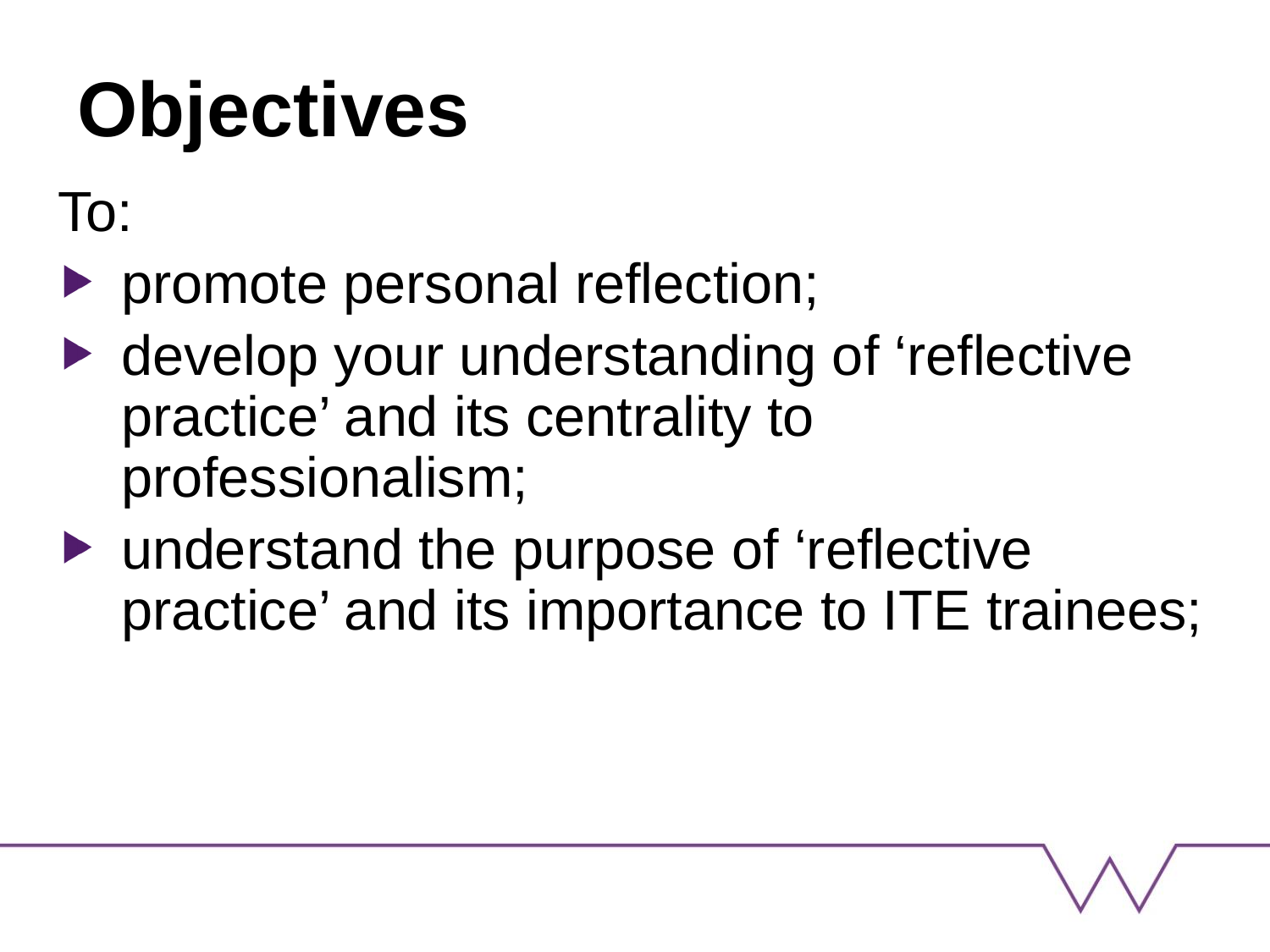

# Objectives
To:
promote personal reflection;
develop your understanding of ‘reflective practice’ and its centrality to professionalism;
understand the purpose of ‘reflective practice’ and its importance to ITE trainees;